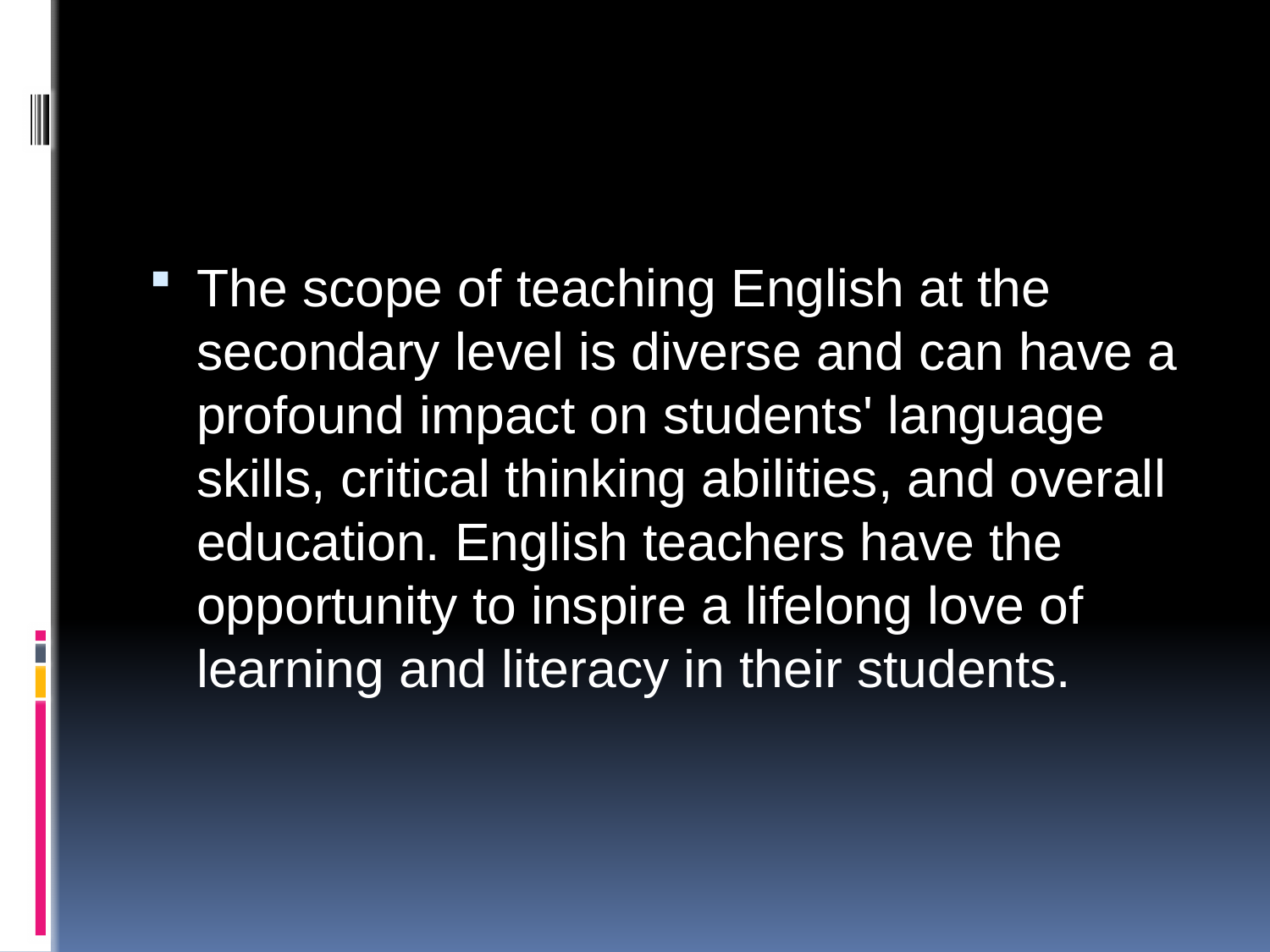

#
The scope of teaching English at the secondary level is diverse and can have a profound impact on students' language skills, critical thinking abilities, and overall education. English teachers have the opportunity to inspire a lifelong love of learning and literacy in their students.